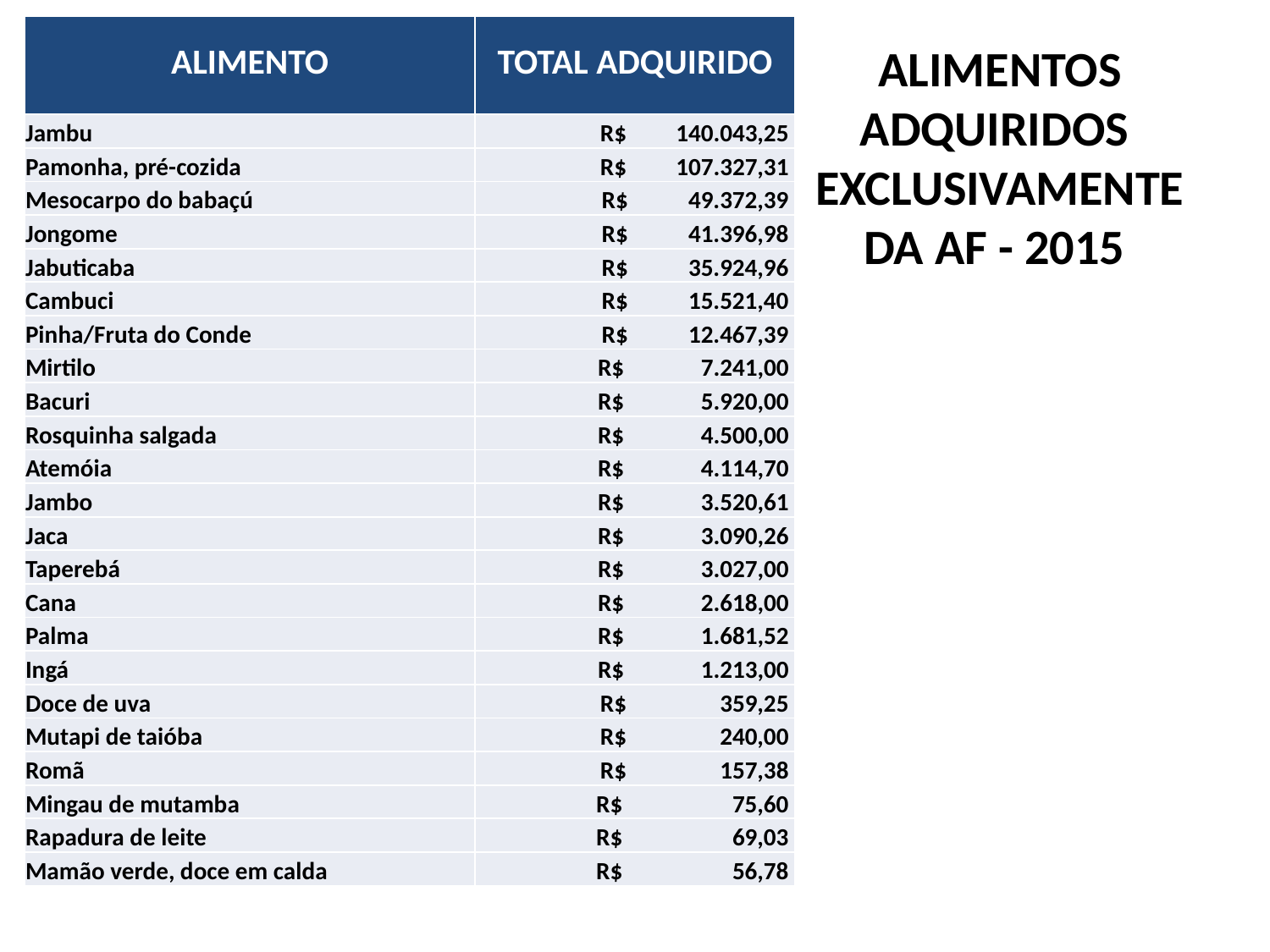

| ALIMENTO | TOTAL ADQUIRIDO |
| --- | --- |
| Jambu | R$ 140.043,25 |
| Pamonha, pré-cozida | R$ 107.327,31 |
| Mesocarpo do babaçú | R$ 49.372,39 |
| Jongome | R$ 41.396,98 |
| Jabuticaba | R$ 35.924,96 |
| Cambuci | R$ 15.521,40 |
| Pinha/Fruta do Conde | R$ 12.467,39 |
| Mirtilo | R$ 7.241,00 |
| Bacuri | R$ 5.920,00 |
| Rosquinha salgada | R$ 4.500,00 |
| Atemóia | R$ 4.114,70 |
| Jambo | R$ 3.520,61 |
| Jaca | R$ 3.090,26 |
| Taperebá | R$ 3.027,00 |
| Cana | R$ 2.618,00 |
| Palma | R$ 1.681,52 |
| Ingá | R$ 1.213,00 |
| Doce de uva | R$ 359,25 |
| Mutapi de taióba | R$ 240,00 |
| Romã | R$ 157,38 |
| Mingau de mutamba | R$ 75,60 |
| Rapadura de leite | R$ 69,03 |
| Mamão verde, doce em calda | R$ 56,78 |
# ALIMENTOS ADQUIRIDOS EXCLUSIVAMENTE DA AF - 2015